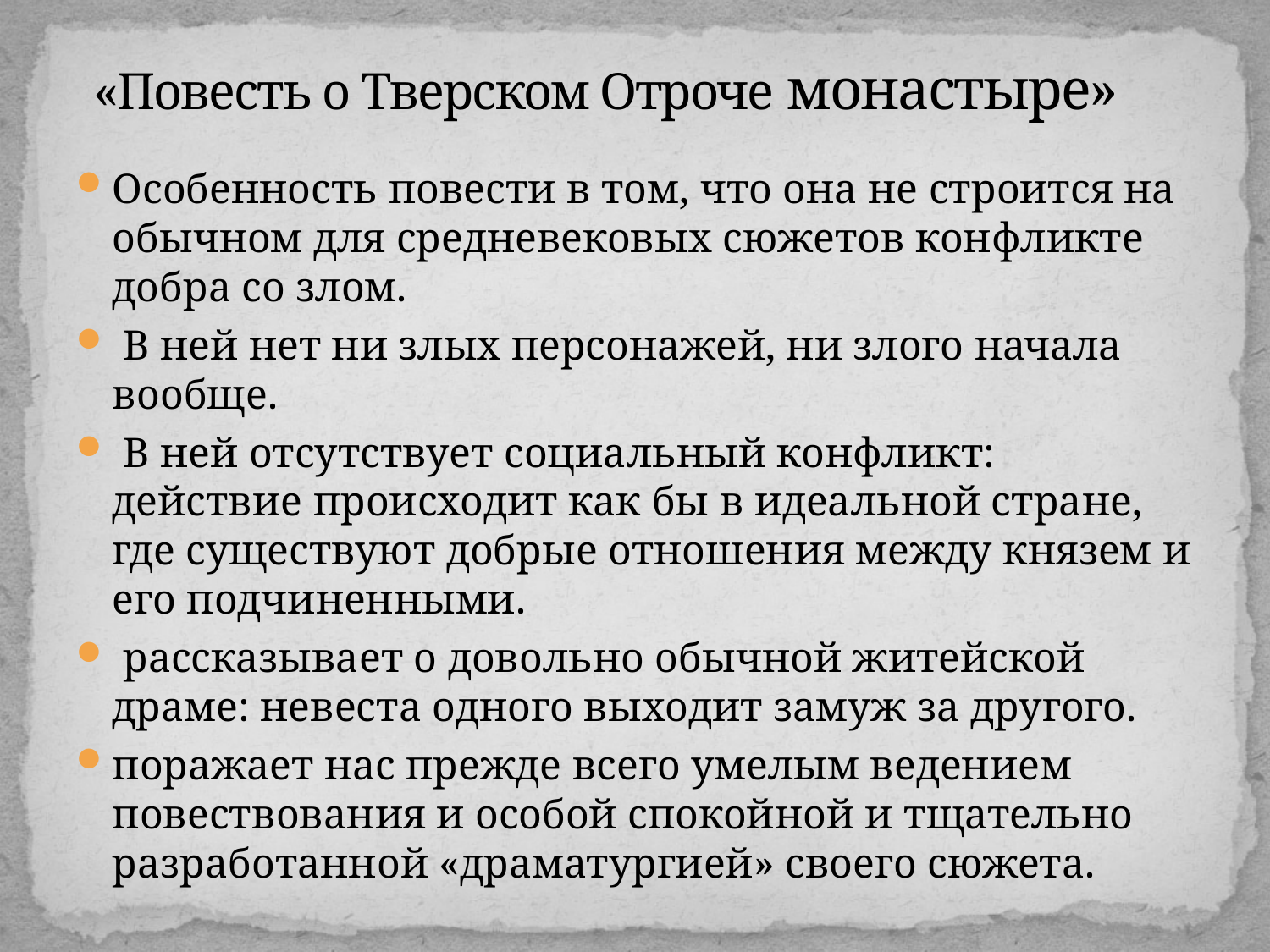

# «Повесть о Тверском Отроче монастыре»

Особенность повести в том, что она не строится на обычном для средневековых сюжетов конфликте добра со злом.
 В ней нет ни злых персонажей, ни злого начала вообще.
 В ней отсутствует социальный конфликт: действие происходит как бы в идеальной стране, где существуют добрые отношения между князем и его подчиненными.
 рассказывает о довольно обычной житейской драме: невеста одного выходит замуж за другого.
поражает нас прежде всего умелым ведением повествования и особой спокойной и тщательно разработанной «драматургией» своего сюжета.